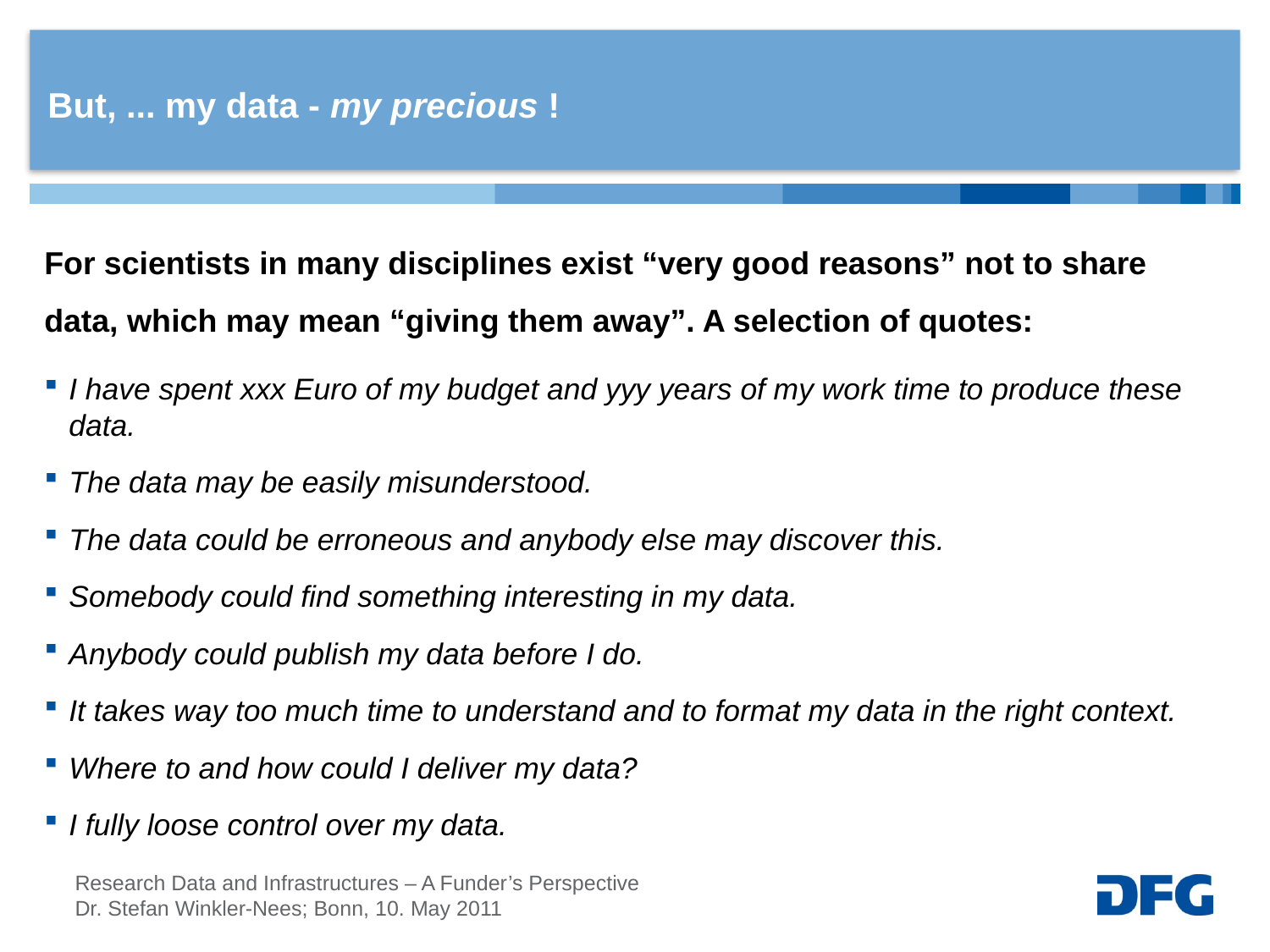

But, ... my data - my precious !
For scientists in many disciplines exist “very good reasons” not to share data, which may mean “giving them away”. A selection of quotes:
I have spent xxx Euro of my budget and yyy years of my work time to produce these data.
The data may be easily misunderstood.
The data could be erroneous and anybody else may discover this.
Somebody could find something interesting in my data.
Anybody could publish my data before I do.
It takes way too much time to understand and to format my data in the right context.
Where to and how could I deliver my data?
I fully loose control over my data.